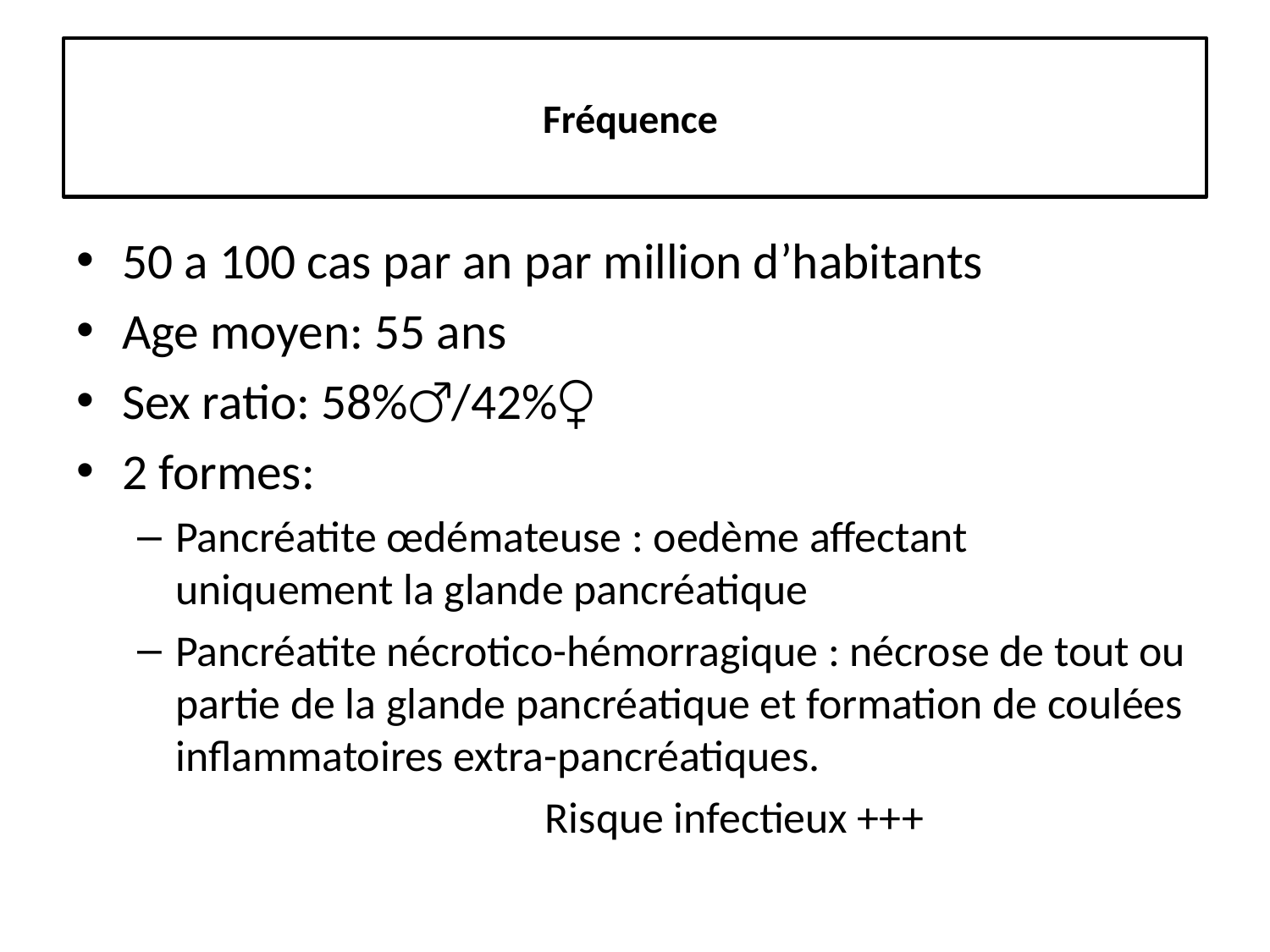

# Fréquence
50 a 100 cas par an par million d’habitants
Age moyen: 55 ans
Sex ratio: 58%♂/42%♀
2 formes:
Pancréatite œdémateuse : oedème affectant uniquement la glande pancréatique
Pancréatite nécrotico-hémorragique : nécrose de tout ou partie de la glande pancréatique et formation de coulées inflammatoires extra-pancréatiques.
                                         Risque infectieux +++